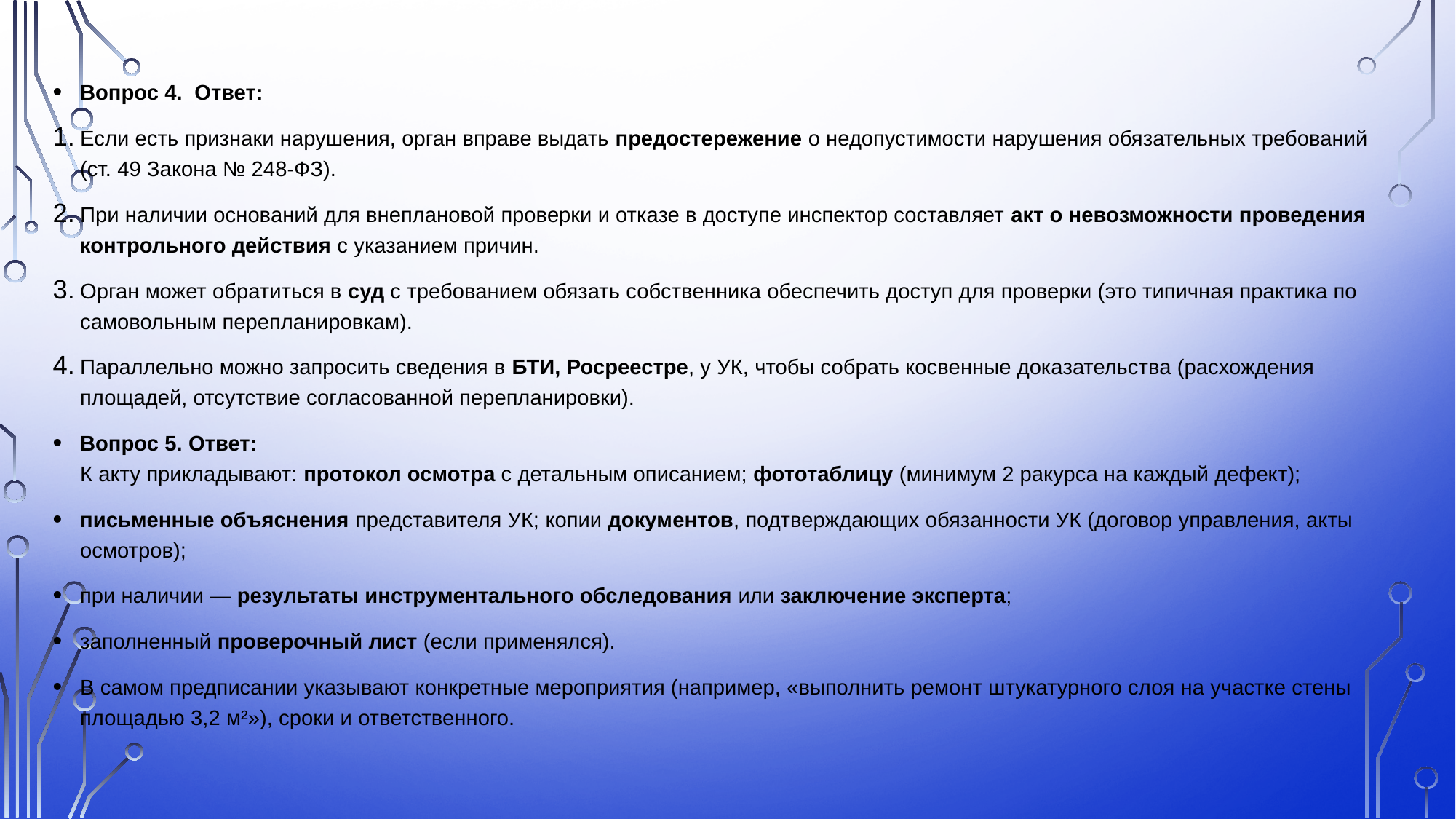

Вопрос 4.  Ответ:
Если есть признаки нарушения, орган вправе выдать предостережение о недопустимости нарушения обязательных требований (ст. 49 Закона № 248‑ФЗ).
При наличии оснований для внеплановой проверки и отказе в доступе инспектор составляет акт о невозможности проведения контрольного действия с указанием причин.
Орган может обратиться в суд с требованием обязать собственника обеспечить доступ для проверки (это типичная практика по самовольным перепланировкам).
Параллельно можно запросить сведения в БТИ, Росреестре, у УК, чтобы собрать косвенные доказательства (расхождения площадей, отсутствие согласованной перепланировки).
Вопрос 5. Ответ:
К акту прикладывают: протокол осмотра с детальным описанием; фототаблицу (минимум 2 ракурса на каждый дефект);
письменные объяснения представителя УК; копии документов, подтверждающих обязанности УК (договор управления, акты осмотров);
при наличии — результаты инструментального обследования или заключение эксперта;
заполненный проверочный лист (если применялся).
В самом предписании указывают конкретные мероприятия (например, «выполнить ремонт штукатурного слоя на участке стены площадью 3,2 м²»), сроки и ответственного.